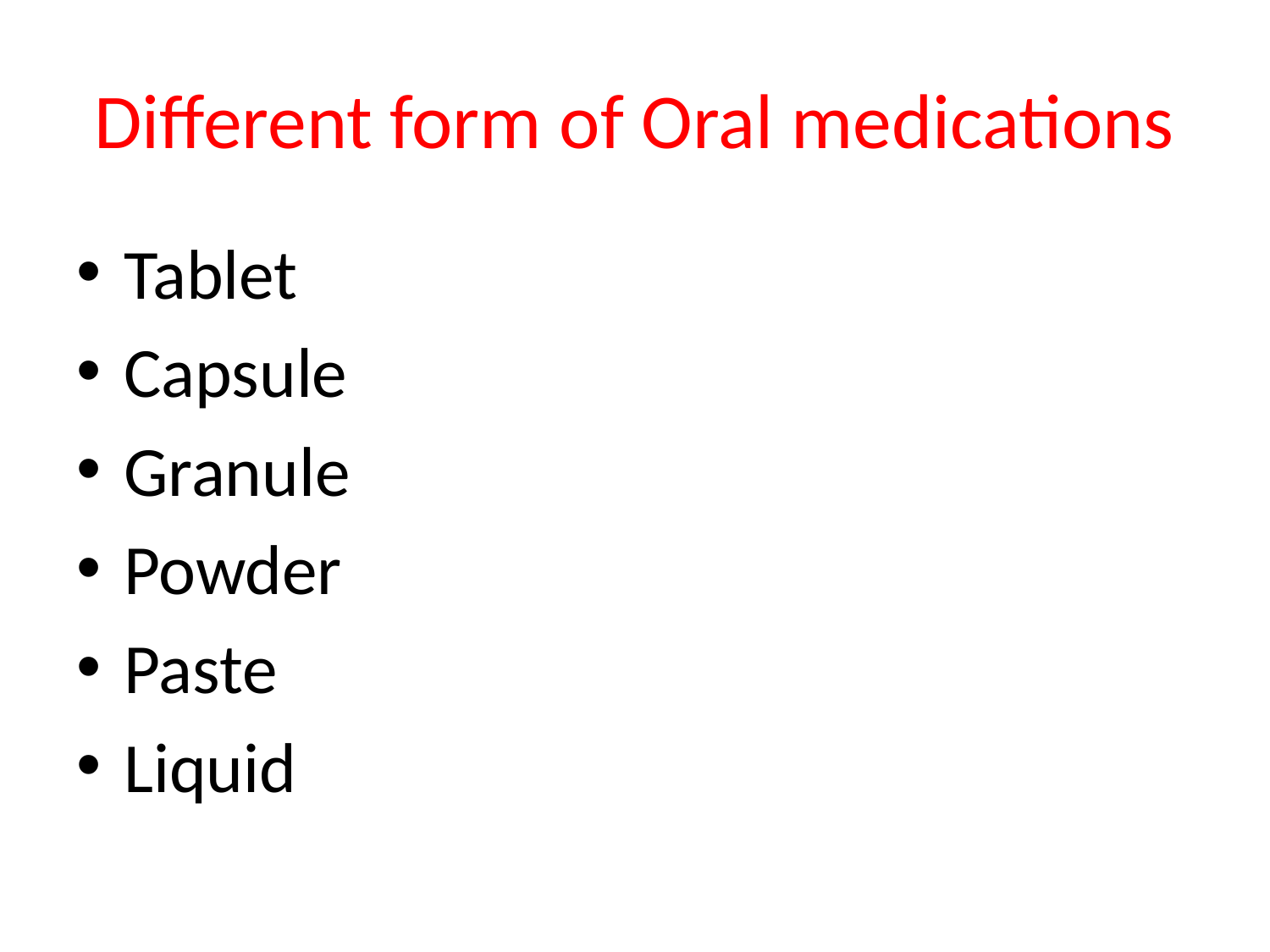

# Different form of Oral medications
Tablet
Capsule
Granule
Powder
Paste
Liquid